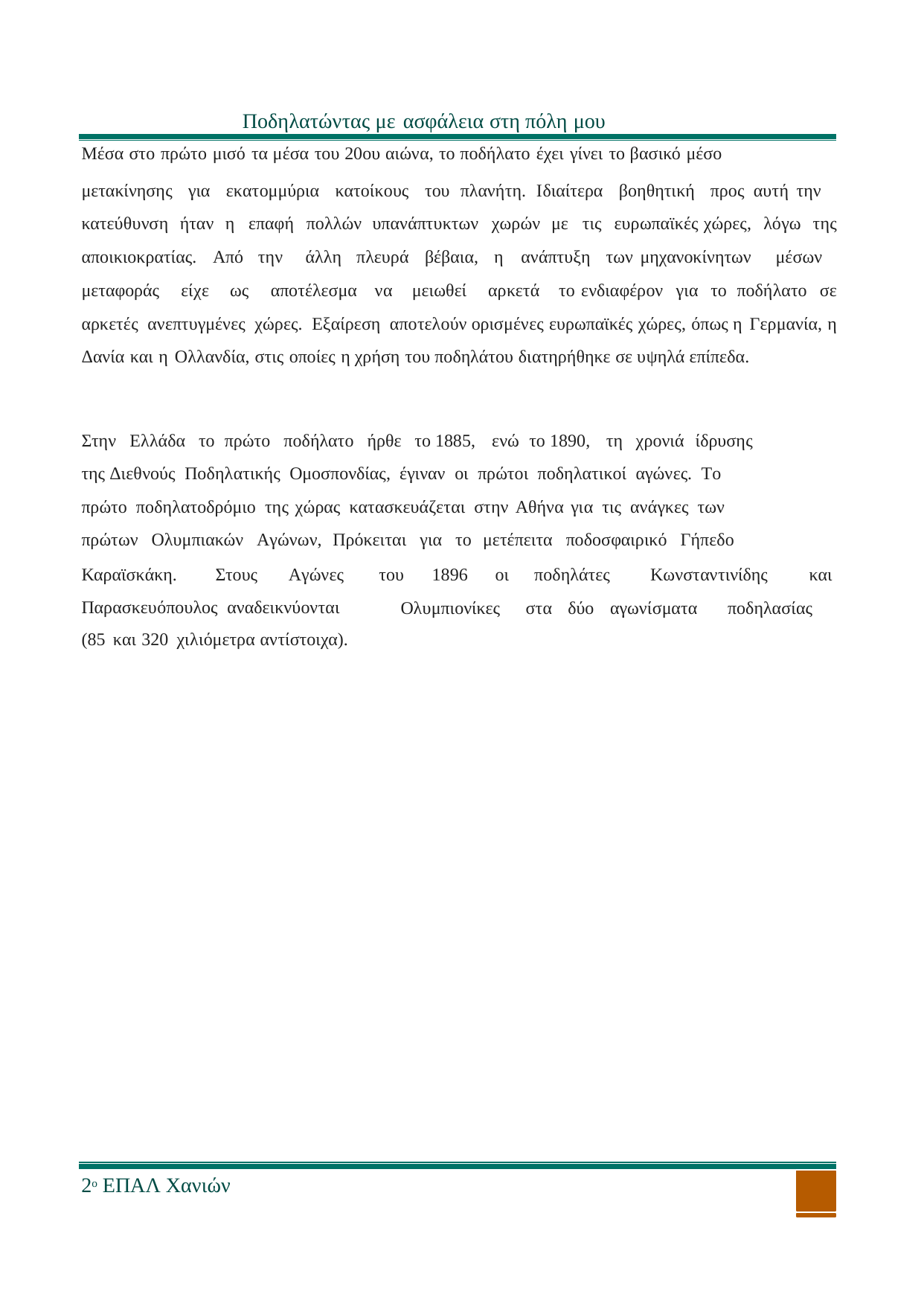

Ποδηλατώντας με ασφάλεια στη πόλη μου

Μέσα στο πρώτο μισό τα μέσα του 20ου αιώνα, το ποδήλατο έχει γίνει το βασικό μέσο
μετακίνησης  για  εκατομμύρια  κατοίκους  του πλανήτη. Ιδιαίτερα  βοηθητική  προς αυτή την   κατεύθυνση  ήταν  η  επαφή  πολλών  υπανάπτυκτων  χωρών  με  τις  ευρωπαϊκές χώρες,  λόγω  της αποικιοκρατίας.  Από  την   άλλη  πλευρά  βέβαια,  η  ανάπτυξη  των μηχανοκίνητων   μέσων   μεταφοράς   είχε   ως   αποτέλεσμα  να   μειωθεί   αρκετά   το ενδιαφέρον  για  το ποδήλατο  σε αρκετές  ανεπτυγμένες χώρες.  Εξαίρεση  αποτελούν ορισμένες ευρωπαϊκές χώρες, όπως η Γερμανία, η Δανία και η Ολλανδία, στις οποίες η χρήση του ποδηλάτου διατηρήθηκε σε υψηλά επίπεδα.
Στην   Ελλάδα   το  πρώτο   ποδήλατο   ήρθε   το 1885,   ενώ  το 1890,   τη  χρονιά  ίδρυσης
της Διεθνούς  Ποδηλατικής  Ομοσπονδίας,  έγιναν  οι  πρώτοι  ποδηλατικοί  αγώνες.  Το
πρώτο  ποδηλατοδρόμιο  της χώρας  κατασκευάζεται  στην Αθήνα για  τις  ανάγκες  των
πρώτων   Ολυμπιακών   Αγώνων,  Πρόκειται   για   το  μετέπειτα   ποδοσφαιρικό   Γήπεδο
Καραϊσκάκη.
Στους
Αγώνες
του
1896
οι
ποδηλάτες
Κωνσταντινίδης
και
Παρασκευόπουλος  αναδεικνύονται
(85 και 320 χιλιόμετρα αντίστοιχα).
Ολυμπιονίκες
στα
δύο
αγωνίσματα
ποδηλασίας

2ο ΕΠΑΛ Χανιών